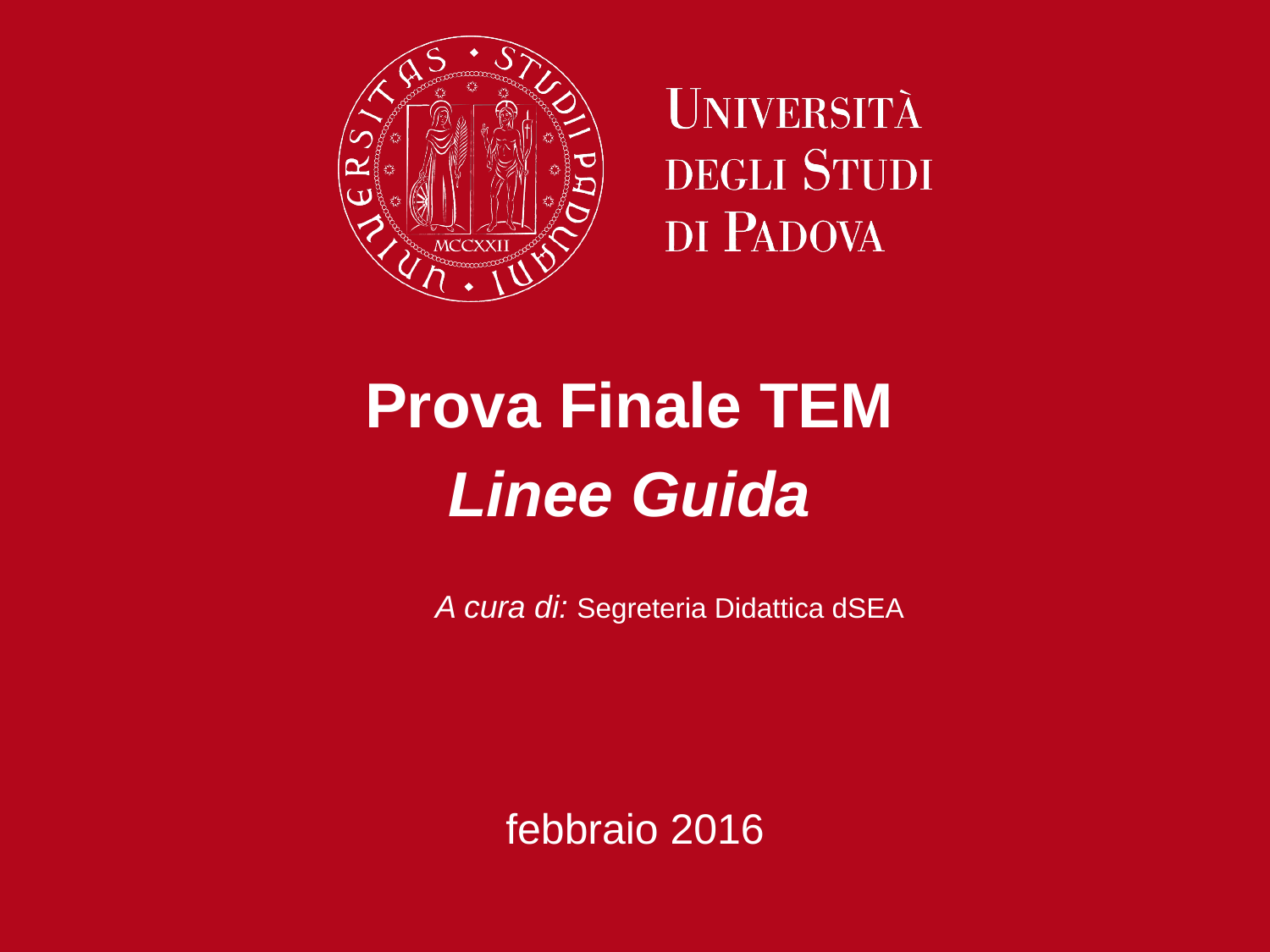

Prova Finale TEM
Linee Guida

A cura di: Segreteria Didattica dSEA
febbraio 2016